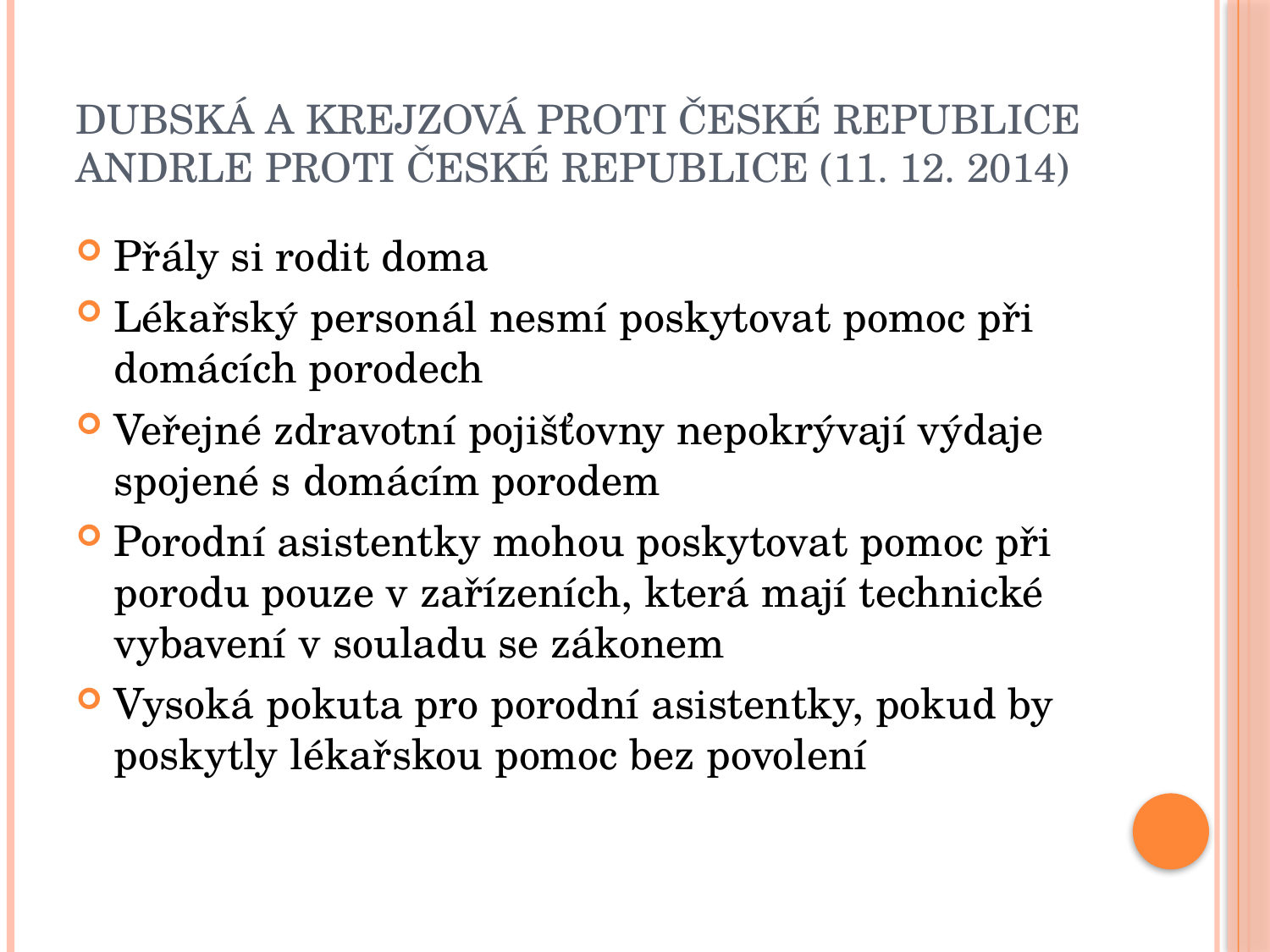

# Dubská a Krejzová proti České republice Andrle proti České republice (11. 12. 2014)
Přály si rodit doma
Lékařský personál nesmí poskytovat pomoc při domácích porodech
Veřejné zdravotní pojišťovny nepokrývají výdaje spojené s domácím porodem
Porodní asistentky mohou poskytovat pomoc při porodu pouze v zařízeních, která mají technické vybavení v souladu se zákonem
Vysoká pokuta pro porodní asistentky, pokud by poskytly lékařskou pomoc bez povolení